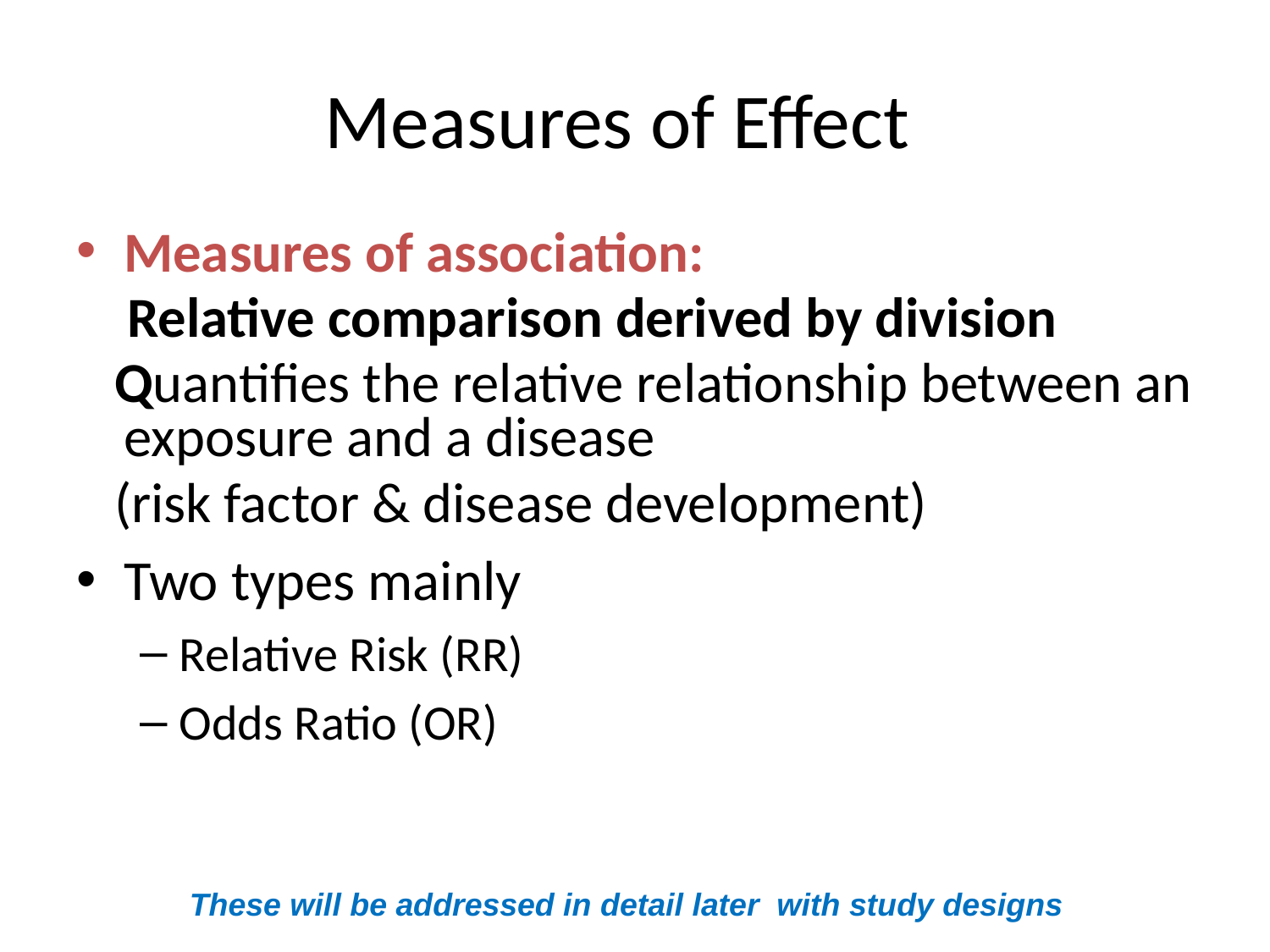

# Measures of Effect
Measures of association:
    Relative comparison derived by division
   Quantifies the relative relationship between an exposure and a disease
   (risk factor & disease development)
Two types mainly
Relative Risk (RR)
Odds Ratio (OR)
These will be addressed in detail later  with study designs